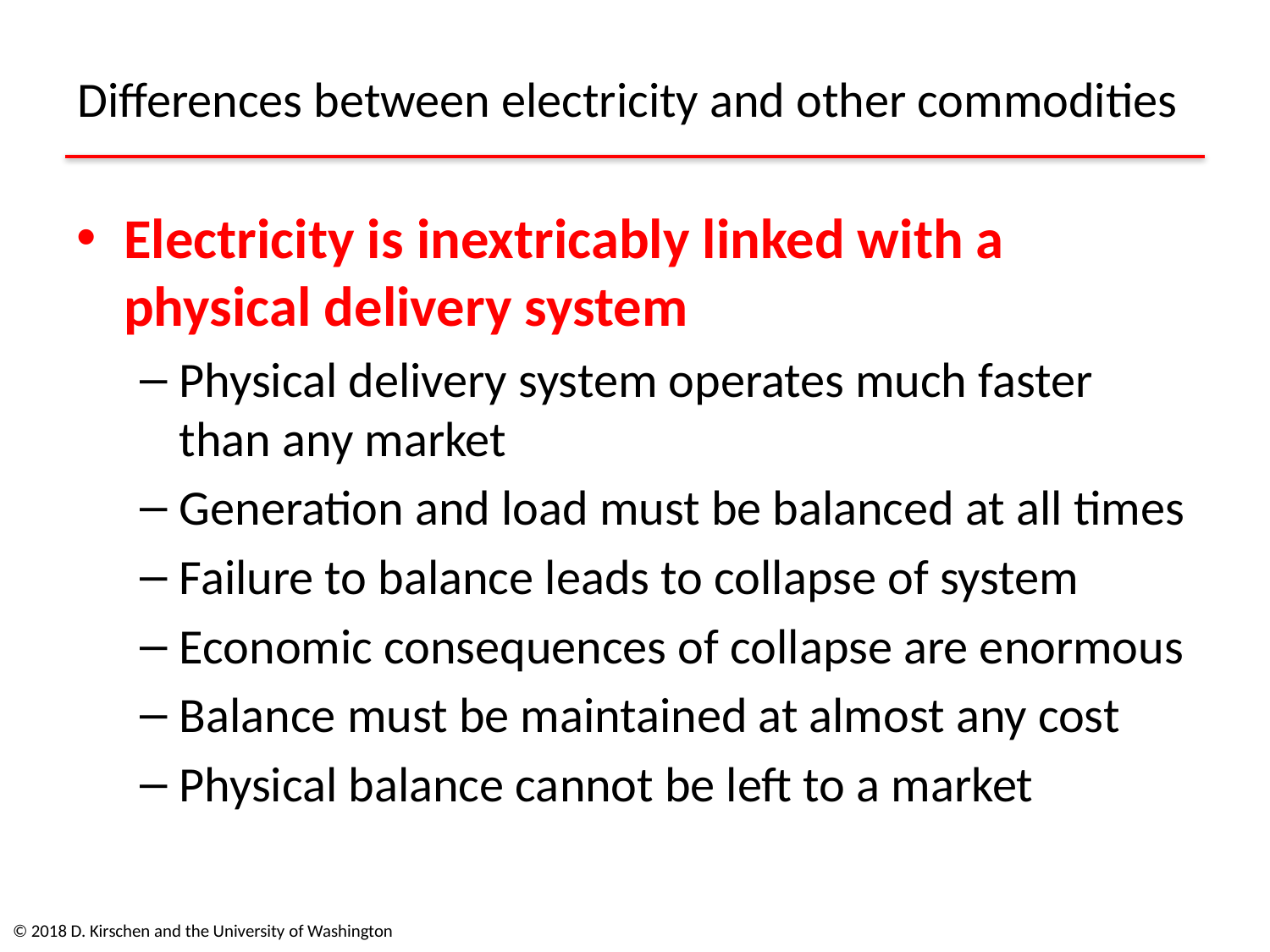

# Differences between electricity and other commodities
Electricity is inextricably linked with a physical delivery system
Physical delivery system operates much faster than any market
Generation and load must be balanced at all times
Failure to balance leads to collapse of system
Economic consequences of collapse are enormous
Balance must be maintained at almost any cost
Physical balance cannot be left to a market
© 2018 D. Kirschen and the University of Washington